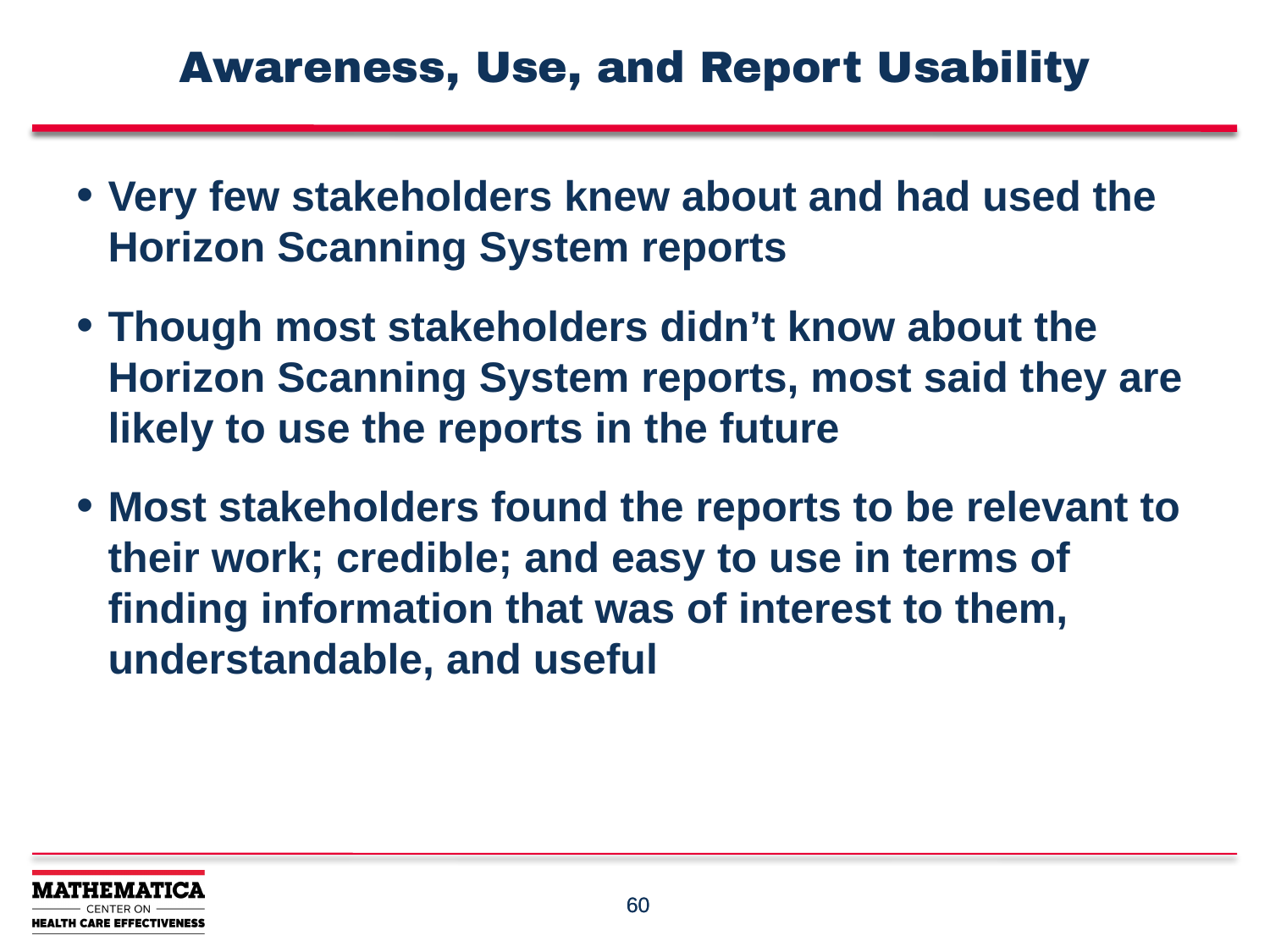

# Awareness, Use, and Report Usability
Very few stakeholders knew about and had used the Horizon Scanning System reports
Though most stakeholders didn’t know about the Horizon Scanning System reports, most said they are likely to use the reports in the future
Most stakeholders found the reports to be relevant to their work; credible; and easy to use in terms of finding information that was of interest to them, understandable, and useful